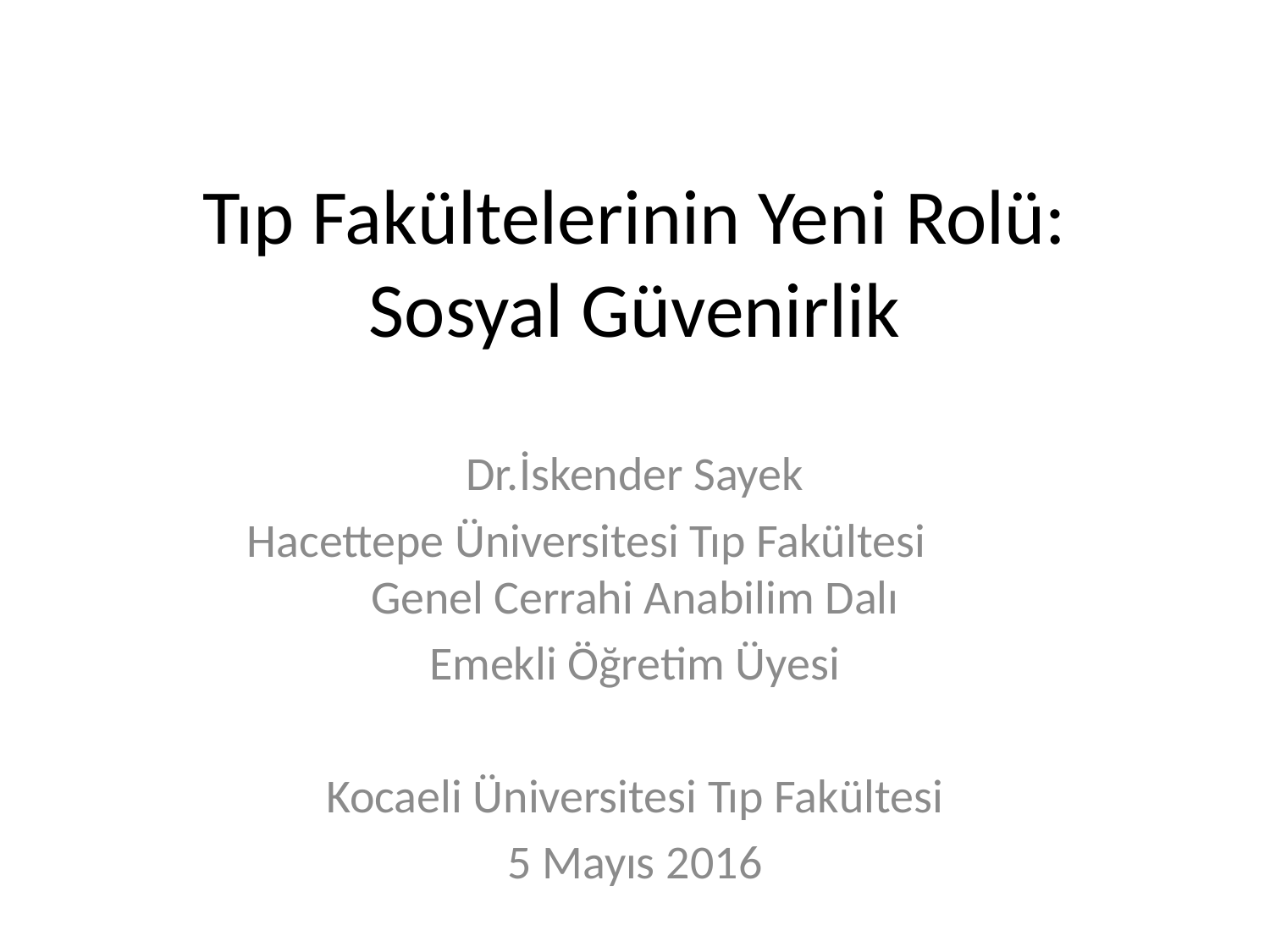

# Tıp Fakültelerinin Yeni Rolü: Sosyal Güvenirlik
Dr.İskender Sayek
Hacettepe Üniversitesi Tıp Fakültesi          Genel Cerrahi Anabilim Dalı
Emekli Öğretim Üyesi

Kocaeli Üniversitesi Tıp Fakültesi
5 Mayıs 2016